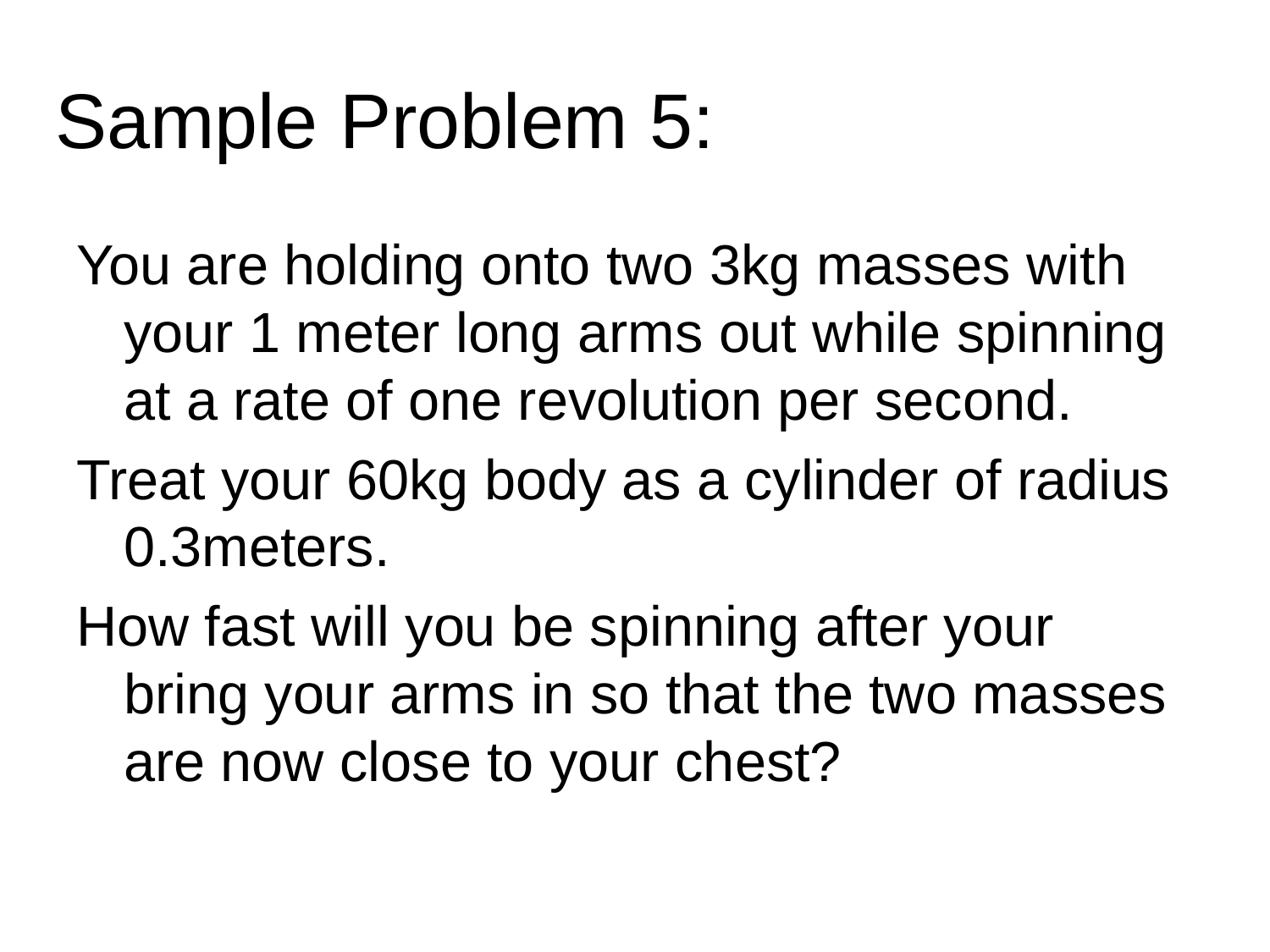

# Sample Problem 5:
You are holding onto two 3kg masses with your 1 meter long arms out while spinning at a rate of one revolution per second.
Treat your 60kg body as a cylinder of radius 0.3meters.
How fast will you be spinning after your bring your arms in so that the two masses are now close to your chest?